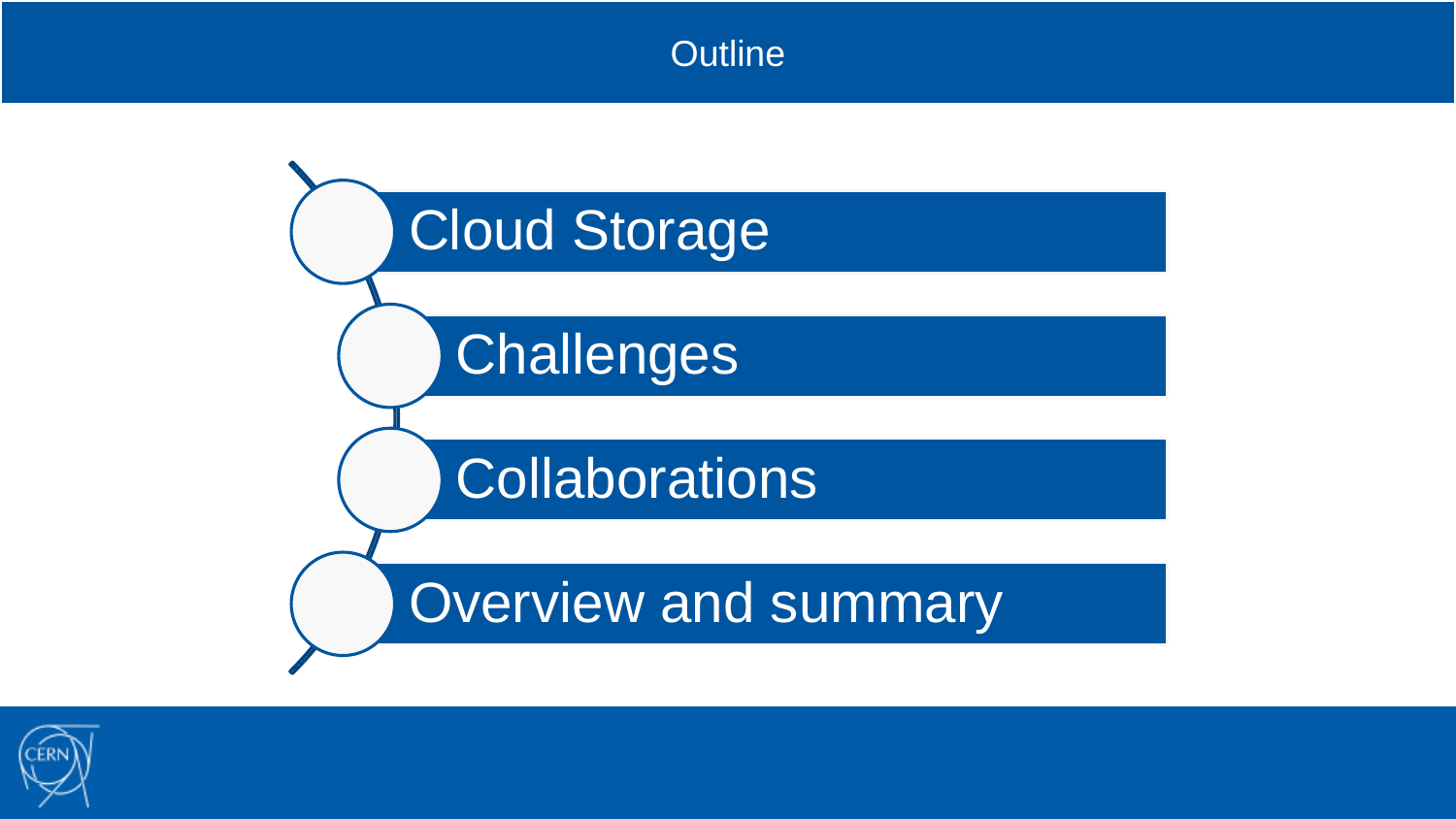

Outline
Cloud Storage
Challenges
Collaborations
Overview and summary